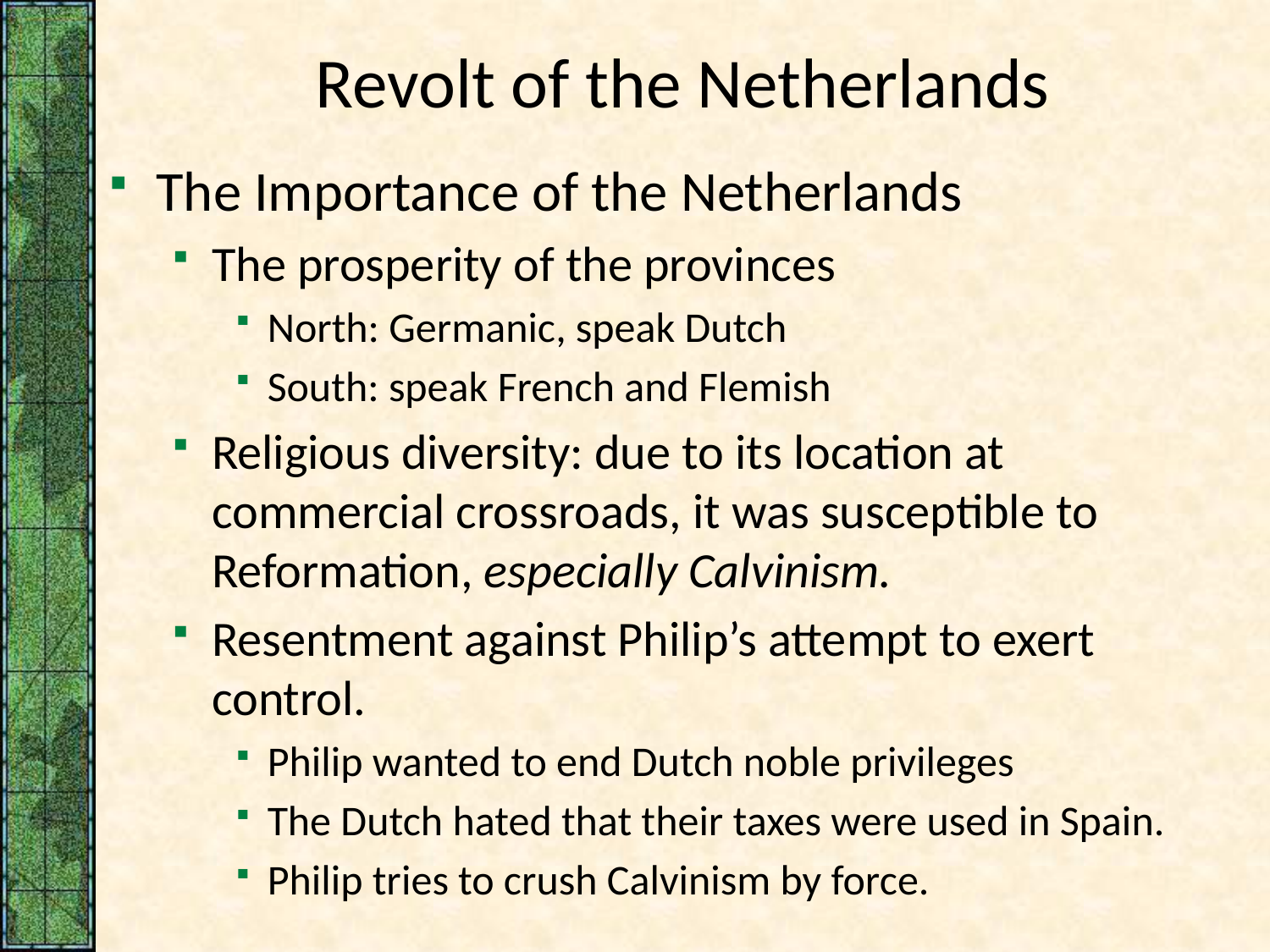

# Revolt of the Netherlands
The Importance of the Netherlands
The prosperity of the provinces
North: Germanic, speak Dutch
South: speak French and Flemish
Religious diversity: due to its location at commercial crossroads, it was susceptible to Reformation, especially Calvinism.
Resentment against Philip’s attempt to exert control.
Philip wanted to end Dutch noble privileges
The Dutch hated that their taxes were used in Spain.
Philip tries to crush Calvinism by force.